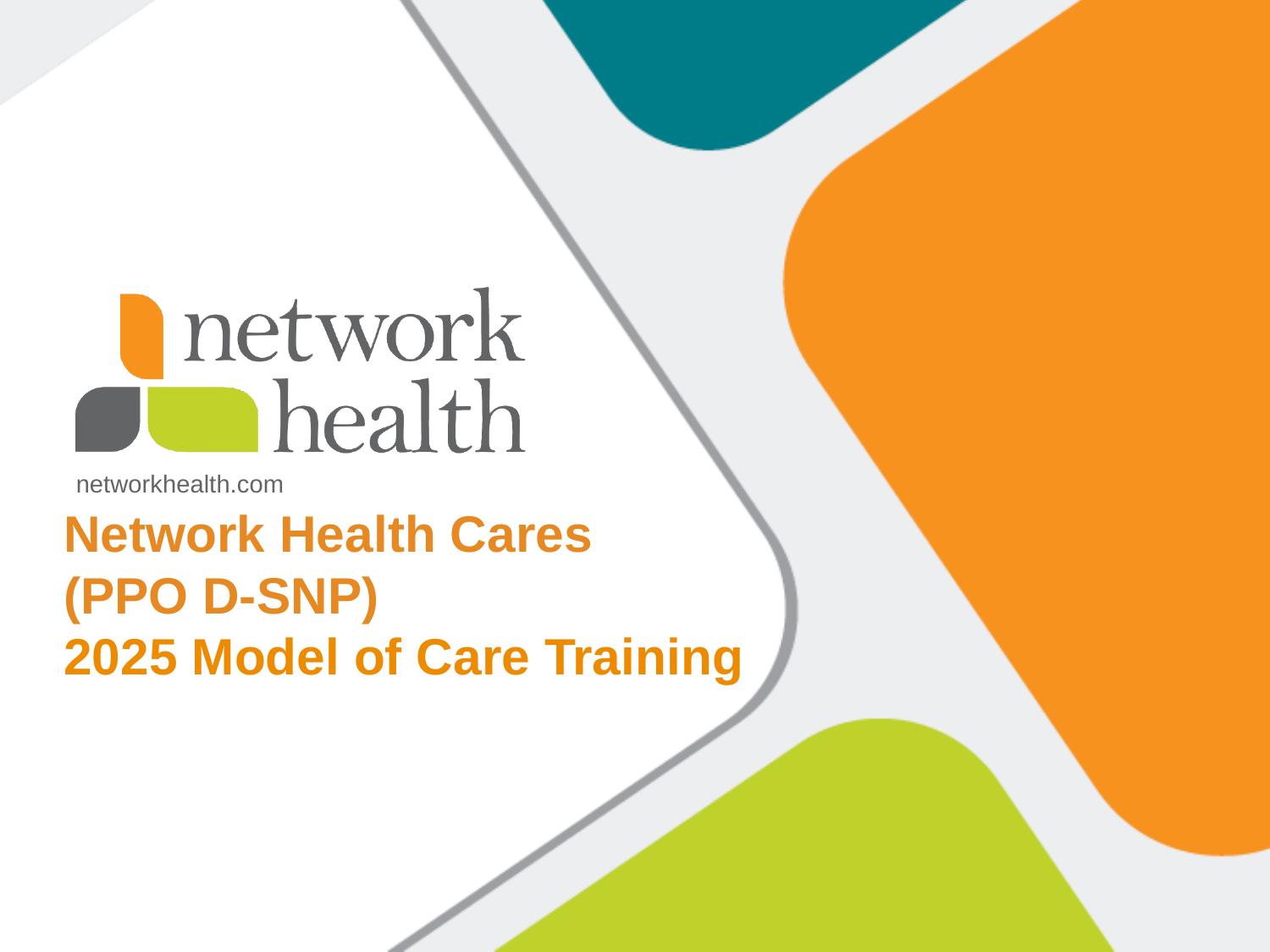

Network Health Cares
(PPO D-SNP)
2025 Model of Care Training